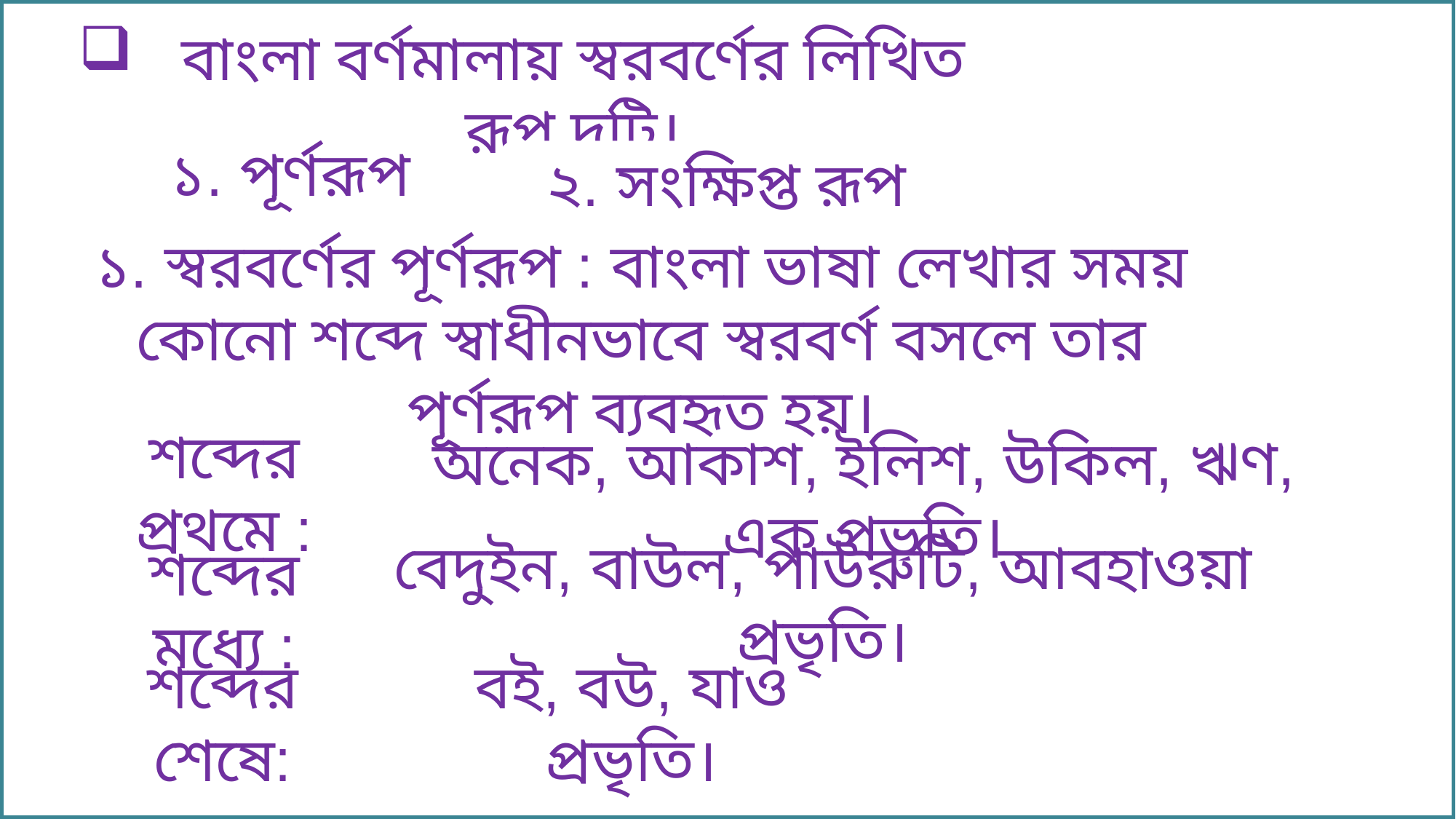

বাংলা বর্ণমালায় স্বরবর্ণের লিখিত রূপ দুটি।
১. পূর্ণরূপ
২. সংক্ষিপ্ত রূপ
১. স্বরবর্ণের পূর্ণরূপ : বাংলা ভাষা লেখার সময় কোনো শব্দে স্বাধীনভাবে স্বরবর্ণ বসলে তার পূর্ণরূপ ব্যবহৃত হয়।
শব্দের প্রথমে :
অনেক, আকাশ, ইলিশ, উকিল, ঋণ, এক প্রভৃতি।
বেদুইন, বাউল, পাউরুটি, আবহাওয়া প্রভৃতি।
শব্দের মধ্যে :
শব্দের শেষে:
বই, বউ, যাও প্রভৃতি।